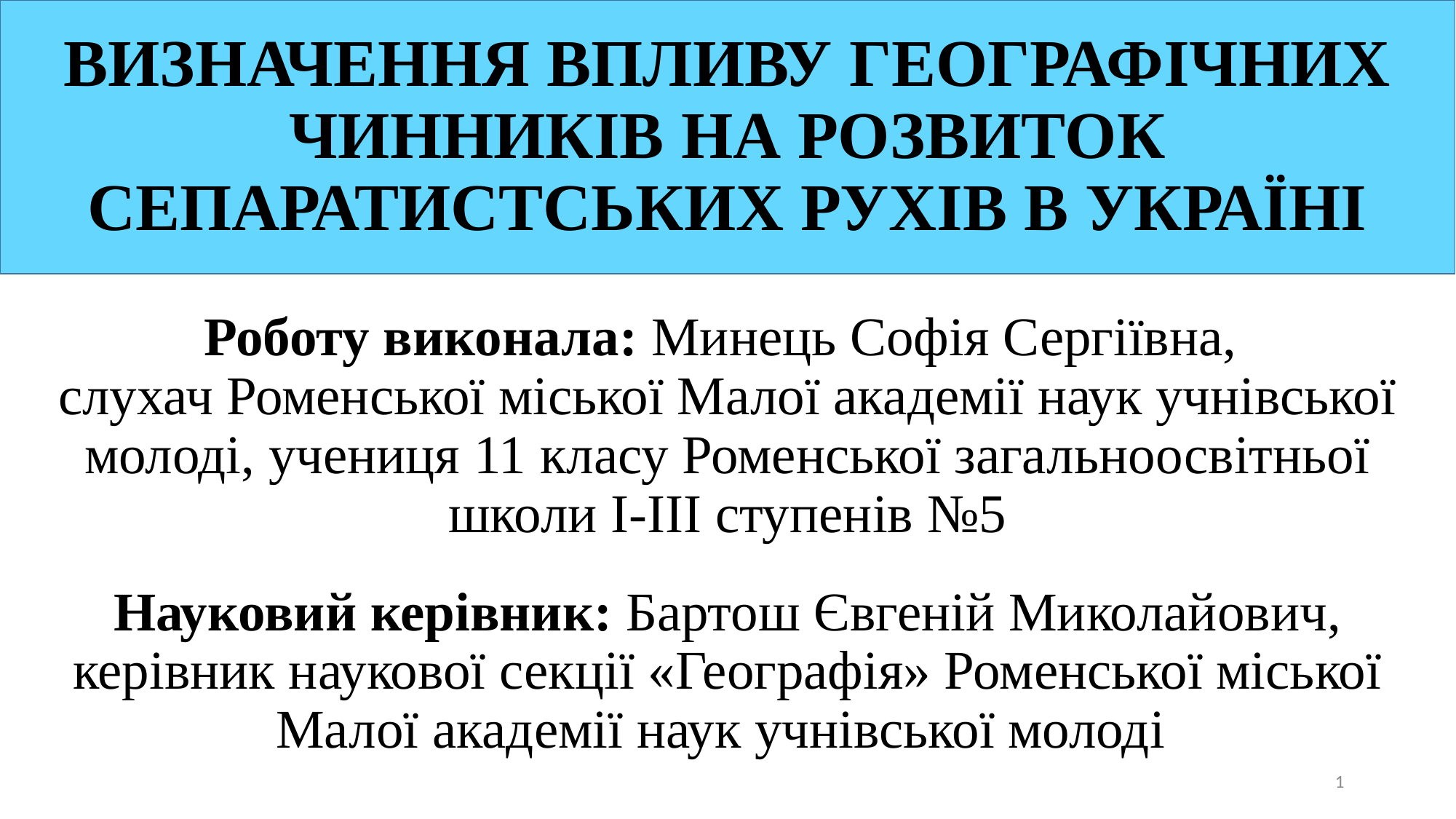

# ВИЗНАЧЕННЯ ВПЛИВУ ГЕОГРАФІЧНИХ ЧИННИКІВ НА РОЗВИТОК СЕПАРАТИСТСЬКИХ РУХІВ В УКРАЇНІ
Роботу виконала: Минець Софія Сергіївна,
слухач Роменської міської Малої академії наук учнівської молоді, учениця 11 класу Роменської загальноосвітньої школи І-ІІІ ступенів №5

Науковий керівник: Бартош Євгеній Миколайович,
керівник наукової секції «Географія» Роменської міської Малої академії наук учнівської молоді

1